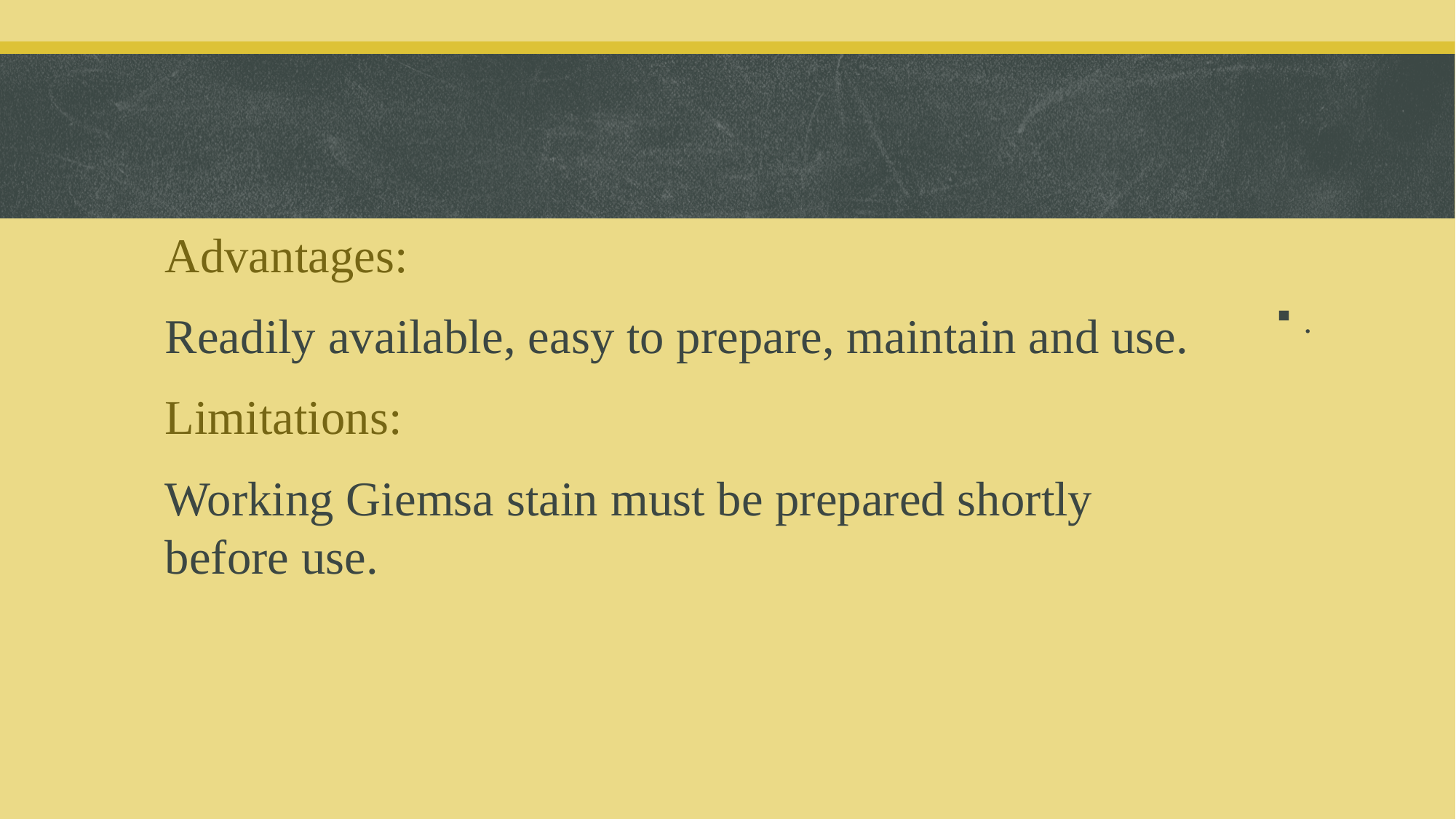

#
Advantages:
Readily available, easy to prepare, maintain and use.
Limitations:
Working Giemsa stain must be prepared shortly before use.

.